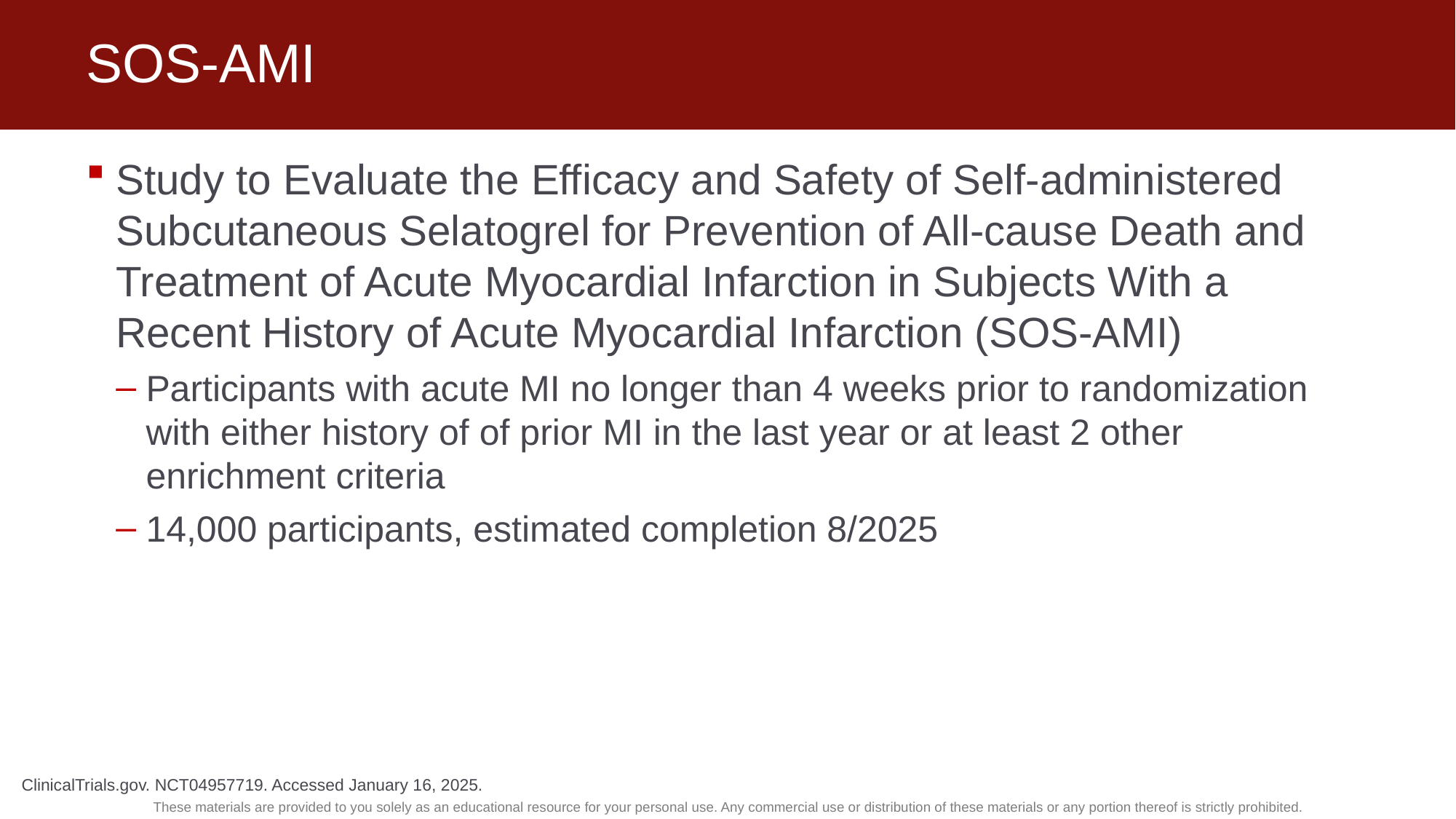

# SOS-AMI
Study to Evaluate the Efficacy and Safety of Self-administered Subcutaneous Selatogrel for Prevention of All-cause Death and Treatment of Acute Myocardial Infarction in Subjects With a Recent History of Acute Myocardial Infarction (SOS-AMI)
Participants with acute MI no longer than 4 weeks prior to randomization with either history of of prior MI in the last year or at least 2 other enrichment criteria
14,000 participants, estimated completion 8/2025

ClinicalTrials.gov. NCT04957719. Accessed January 16, 2025.